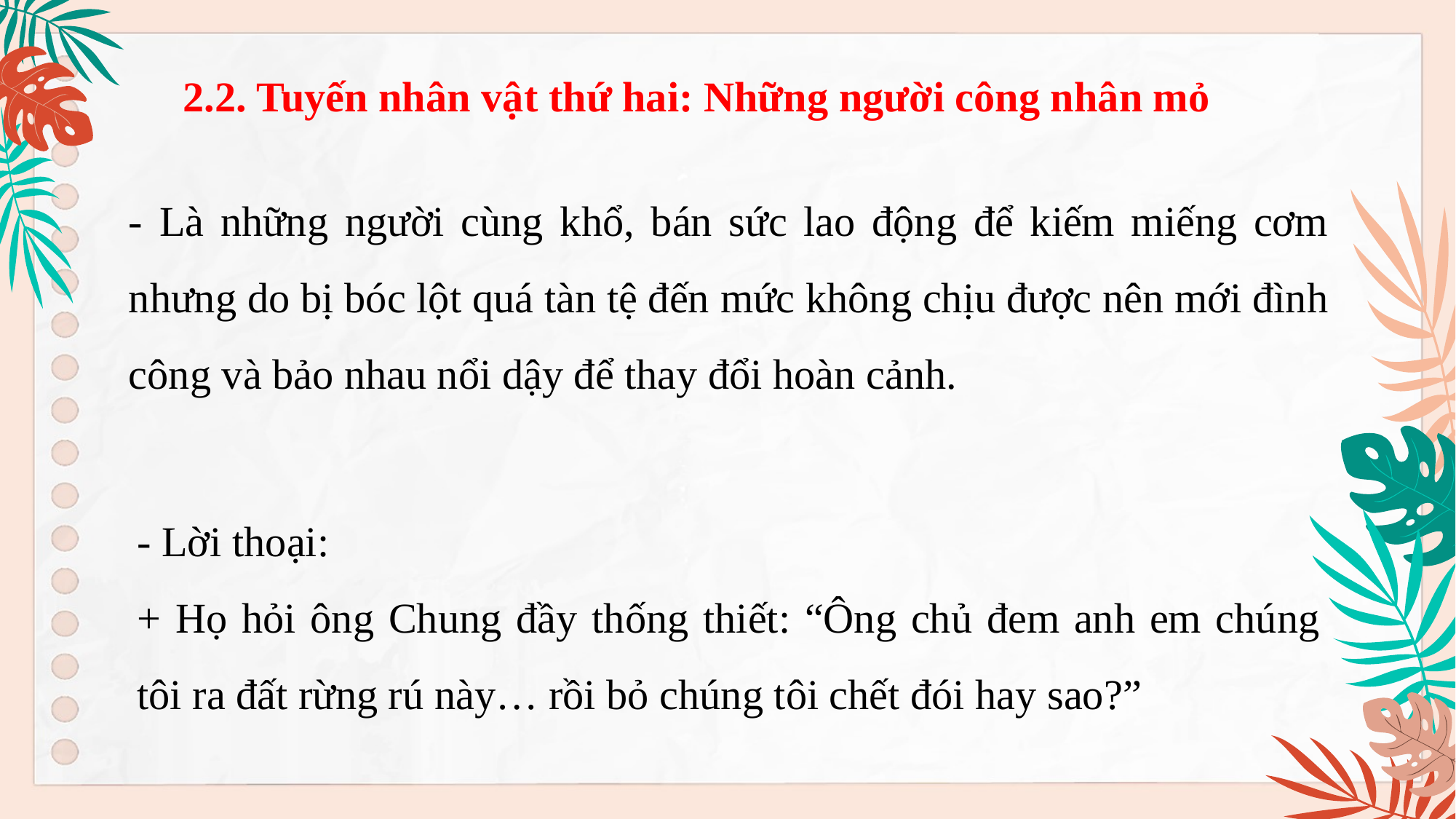

2.2. Tuyến nhân vật thứ hai: Những người công nhân mỏ
- Là những người cùng khổ, bán sức lao động để kiếm miếng cơm nhưng do bị bóc lột quá tàn tệ đến mức không chịu được nên mới đình công và bảo nhau nổi dậy để thay đổi hoàn cảnh.
- Lời thoại:
+ Họ hỏi ông Chung đầy thống thiết: “Ông chủ đem anh em chúng tôi ra đất rừng rú này… rồi bỏ chúng tôi chết đói hay sao?”